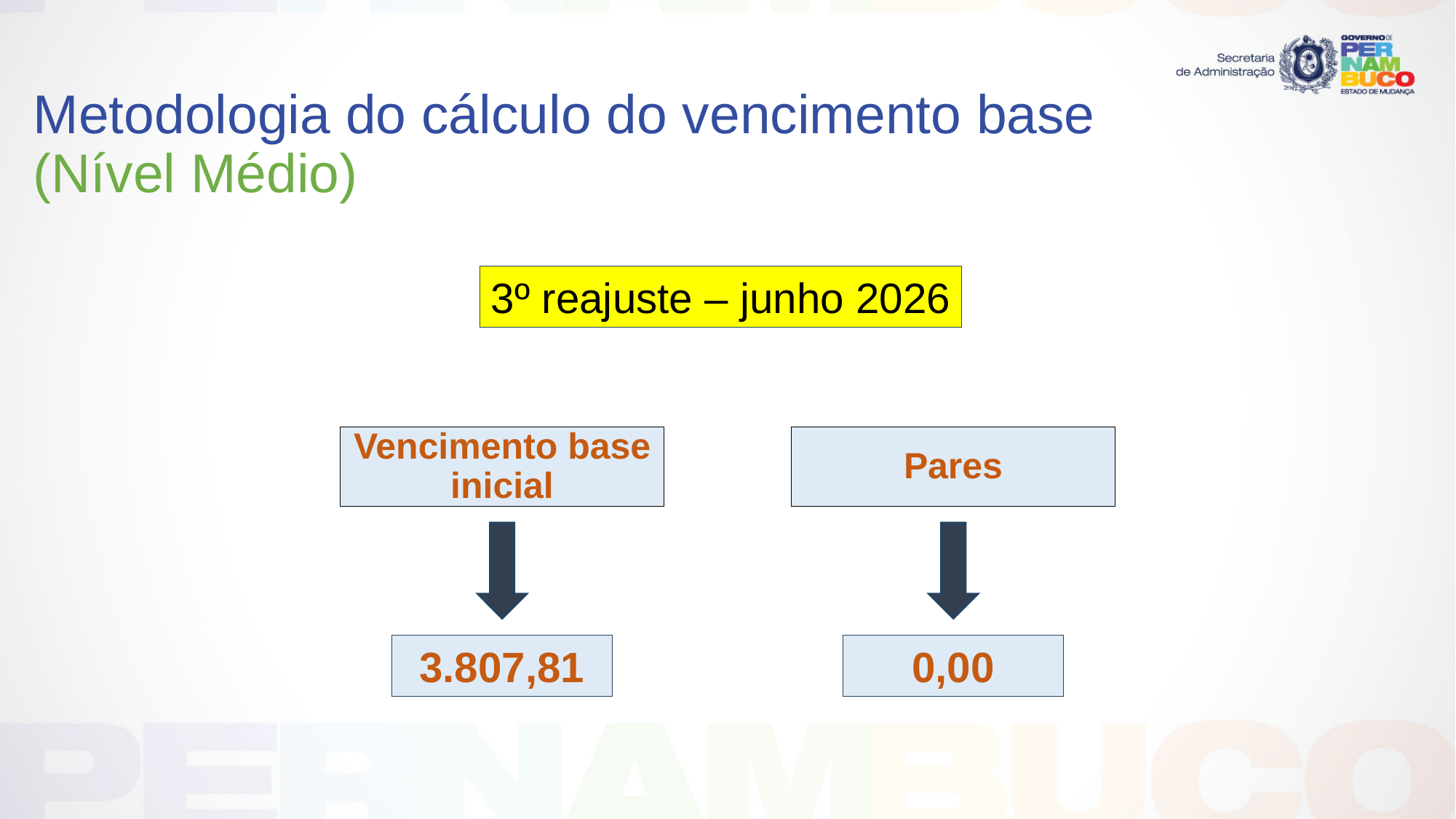

# Metodologia do cálculo do vencimento base (Nível Médio)
3º reajuste – junho 2026
Vencimento base inicial
Pares

3.807,81
0,00